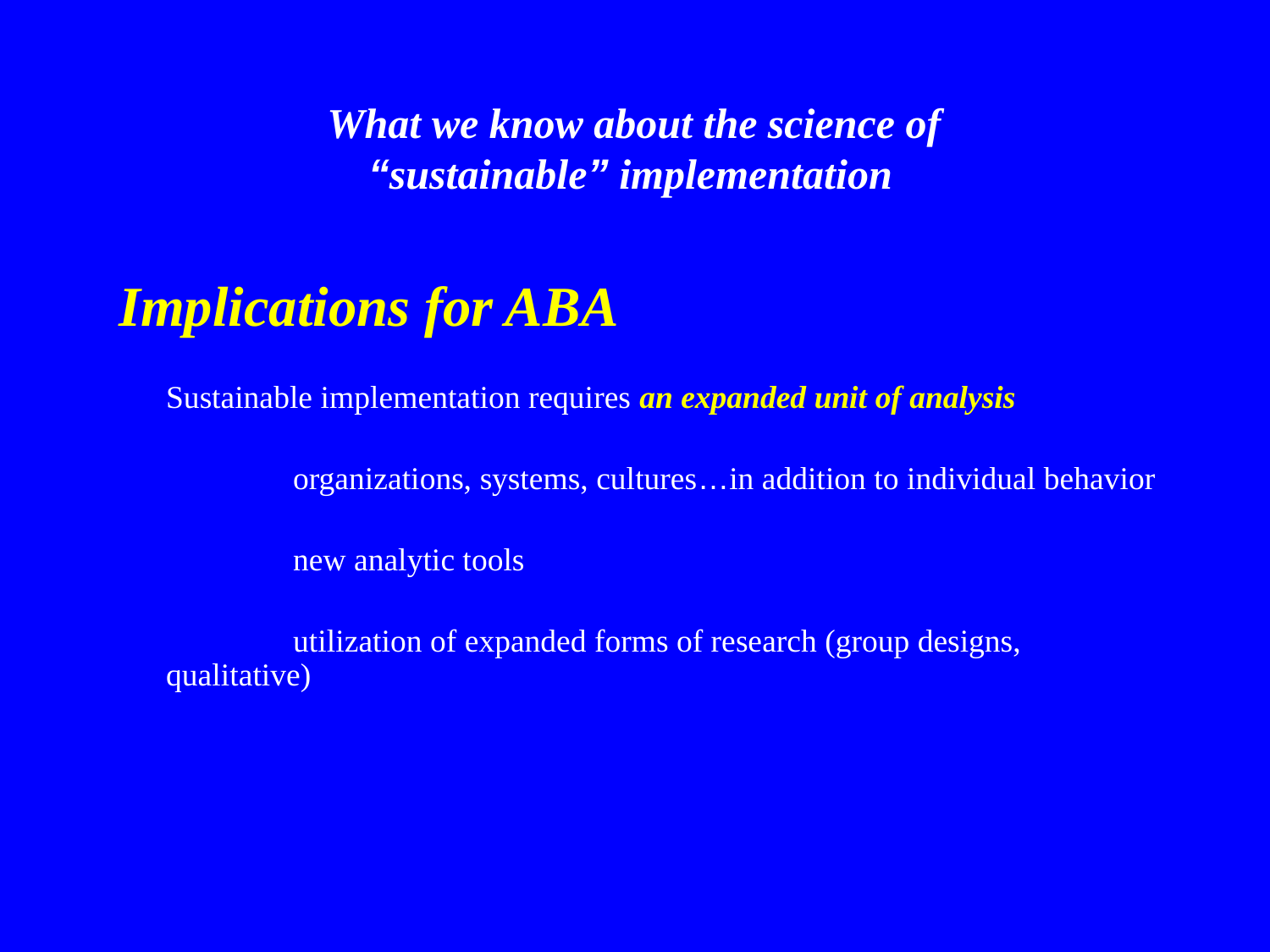

# What we know about the science of “sustainable” implementation

Implications for ABA

	Sustainable implementation requires an expanded unit of analysis

		organizations, systems, cultures…in addition to individual behavior

		new analytic tools

		utilization of expanded forms of research (group designs, qualitative)